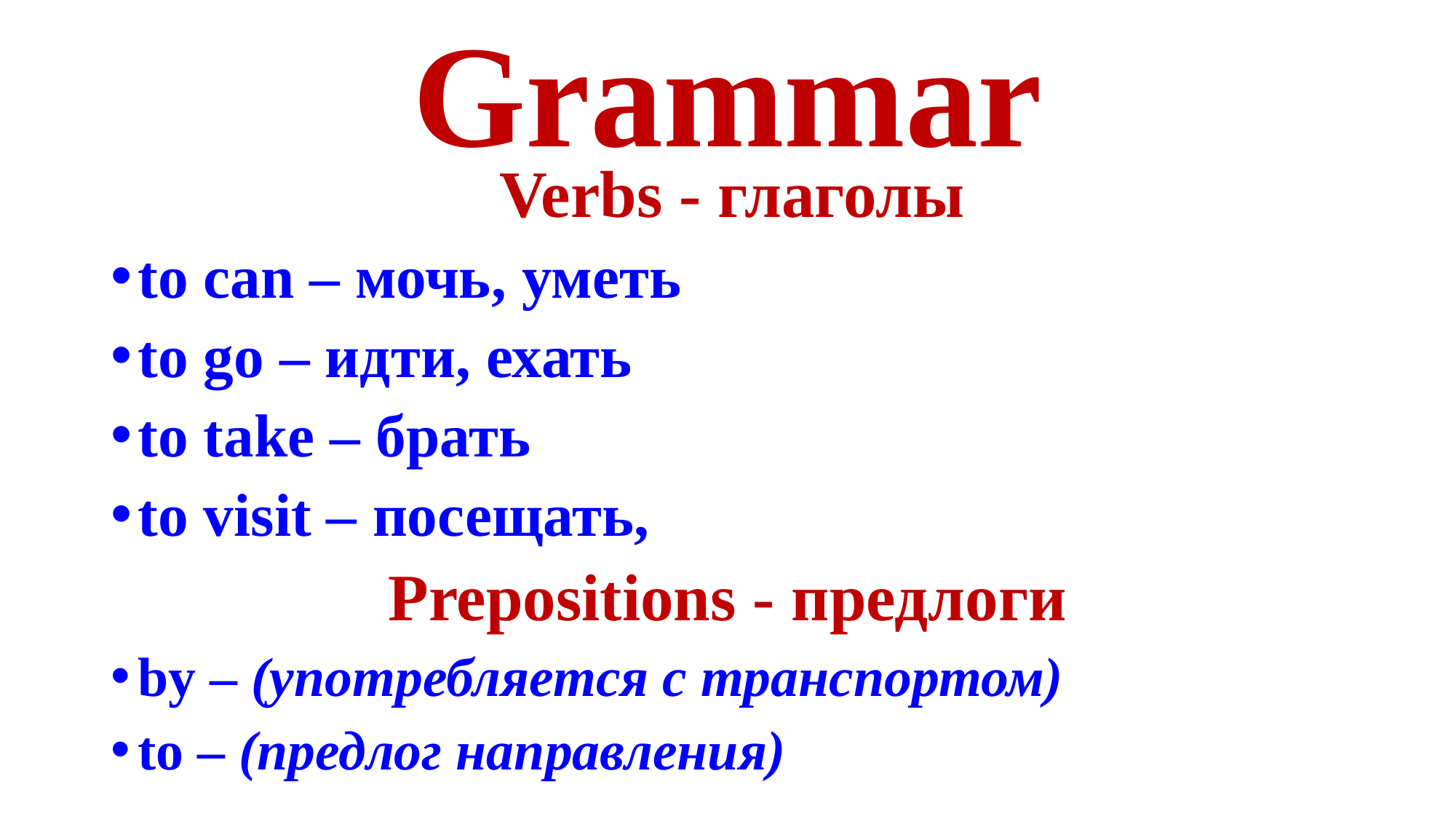

# Grammar
 Verbs - глаголы
to can – мочь, уметь
to go – идти, ехать
to take – брать
to visit – посещать,
Prepositions - предлоги
by – (употребляется с транспортом)
to – (предлог направления)